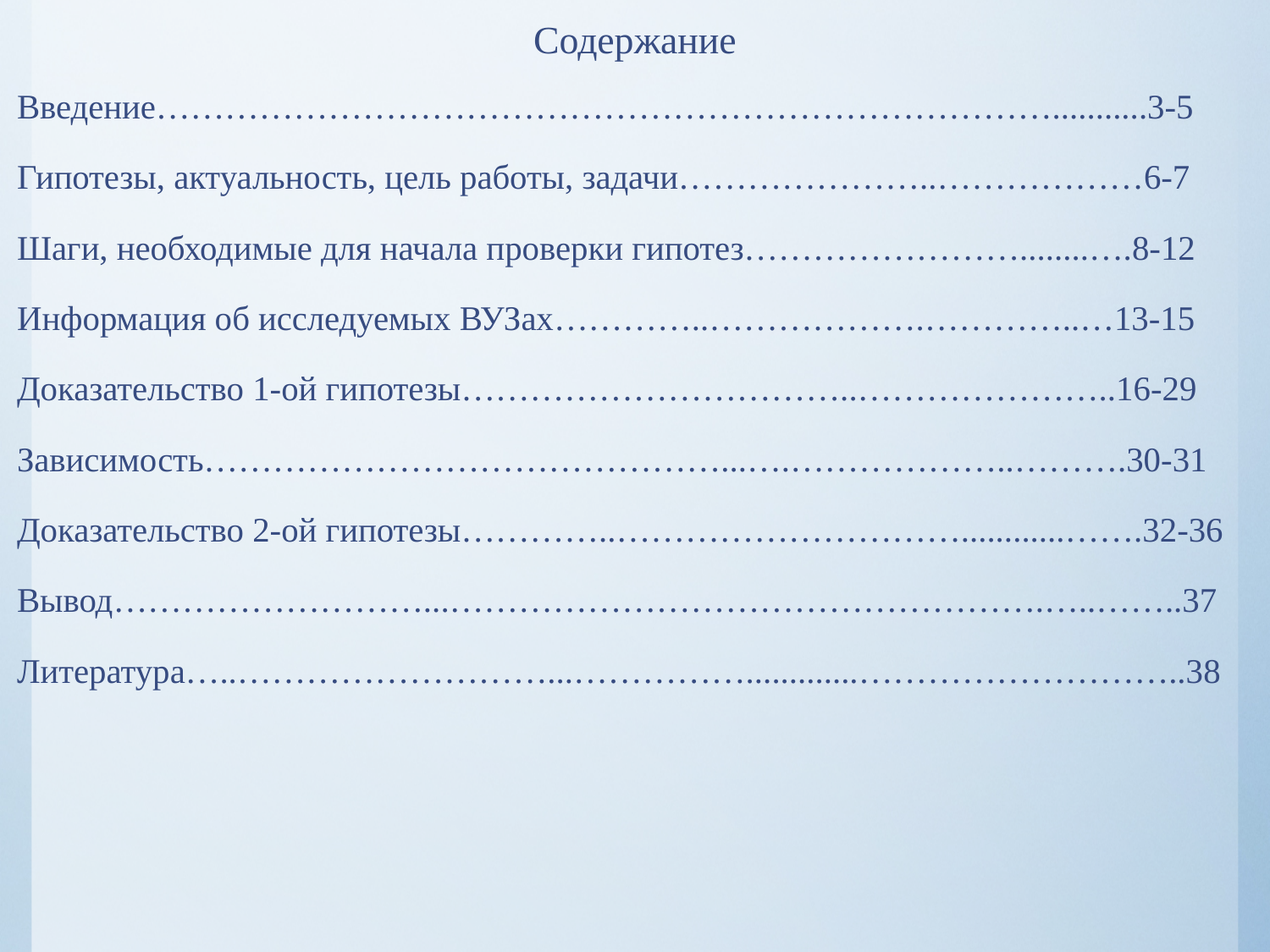

# Содержание
Введение……………………………………………………………………...........3-5
Гипотезы, актуальность, цель работы, задачи…………………..………………6-7
Шаги, необходимые для начала проверки гипотез……………………........….8-12
Информация об исследуемых ВУЗах…………..……………….…………..…13-15
Доказательство 1-ой гипотезы……………………………..…………………..16-29
Зависимость………………………………………...….………………..……….30-31
Доказательство 2-ой гипотезы…………..…………………………............…….32-36
Вывод………………………...…………………………………………….…..……..37
Литература…..………………………...…………….............………………………..38